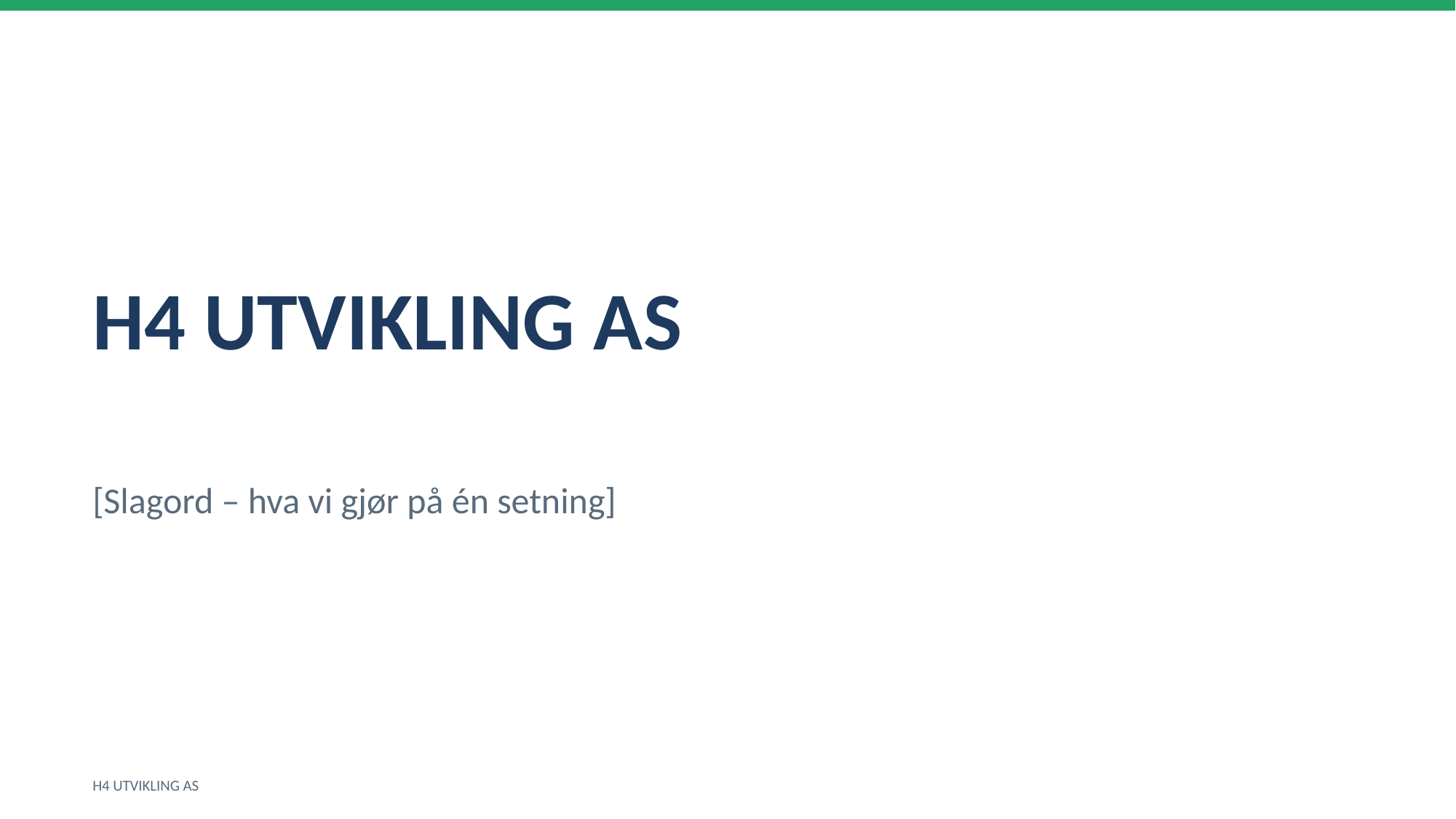

H4 UTVIKLING AS
[Slagord – hva vi gjør på én setning]
H4 UTVIKLING AS